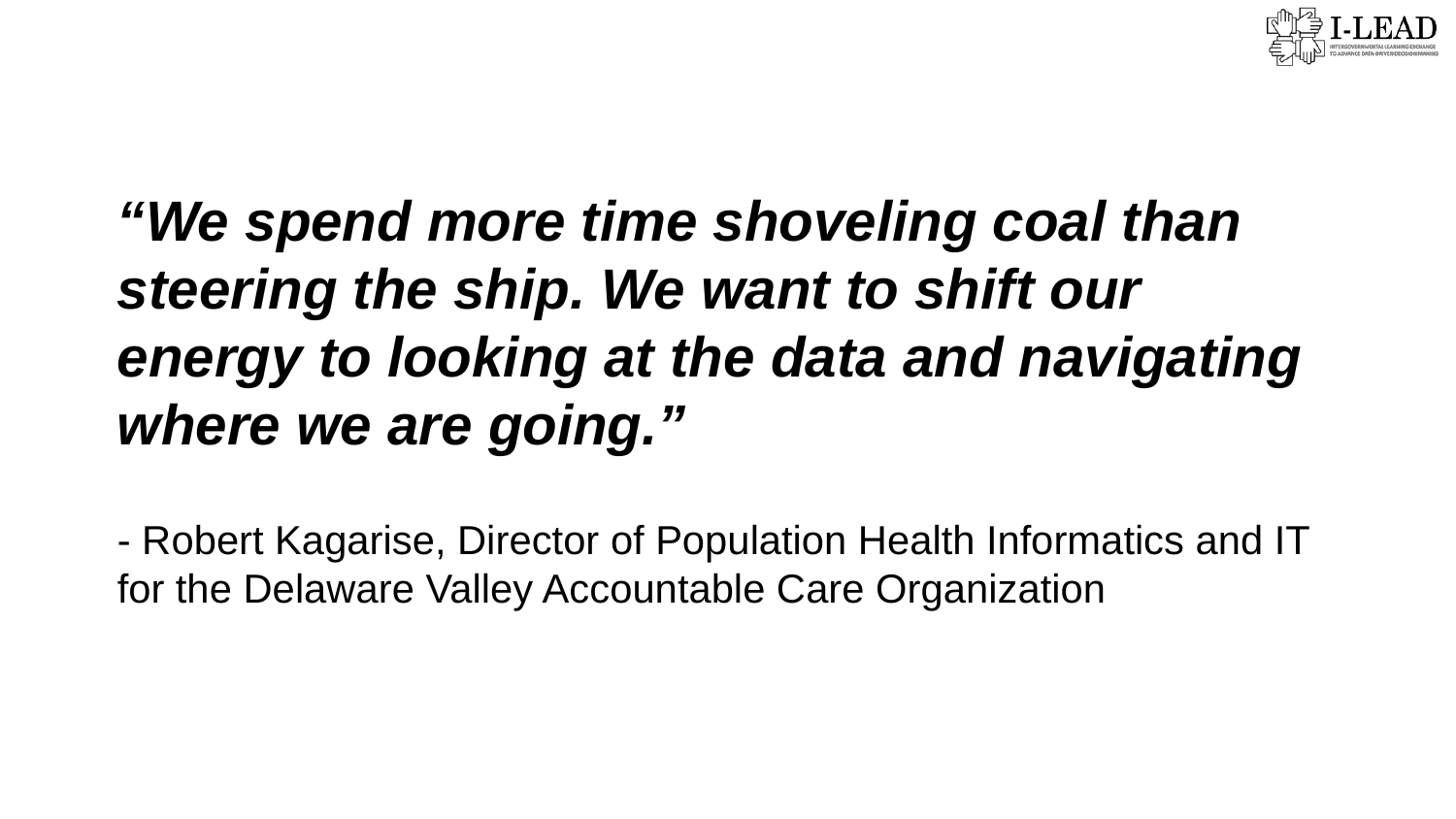

“We spend more time shoveling coal than steering the ship. We want to shift our energy to looking at the data and navigating where we are going.”
- Robert Kagarise, Director of Population Health Informatics and IT for the Delaware Valley Accountable Care Organization